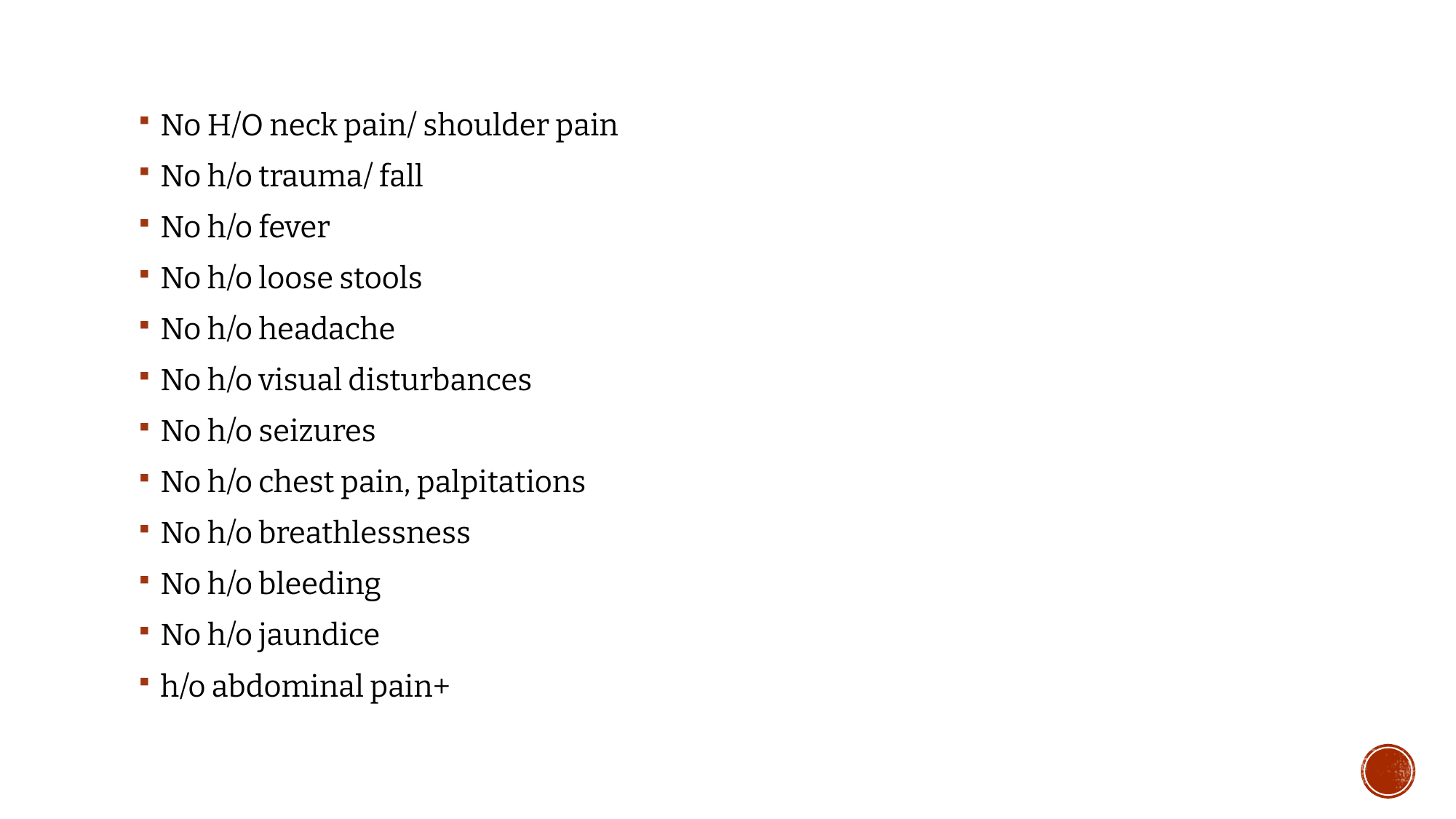

#
No H/O neck pain/ shoulder pain
No h/o trauma/ fall
No h/o fever
No h/o loose stools
No h/o headache
No h/o visual disturbances
No h/o seizures
No h/o chest pain, palpitations
No h/o breathlessness
No h/o bleeding
No h/o jaundice
h/o abdominal pain+